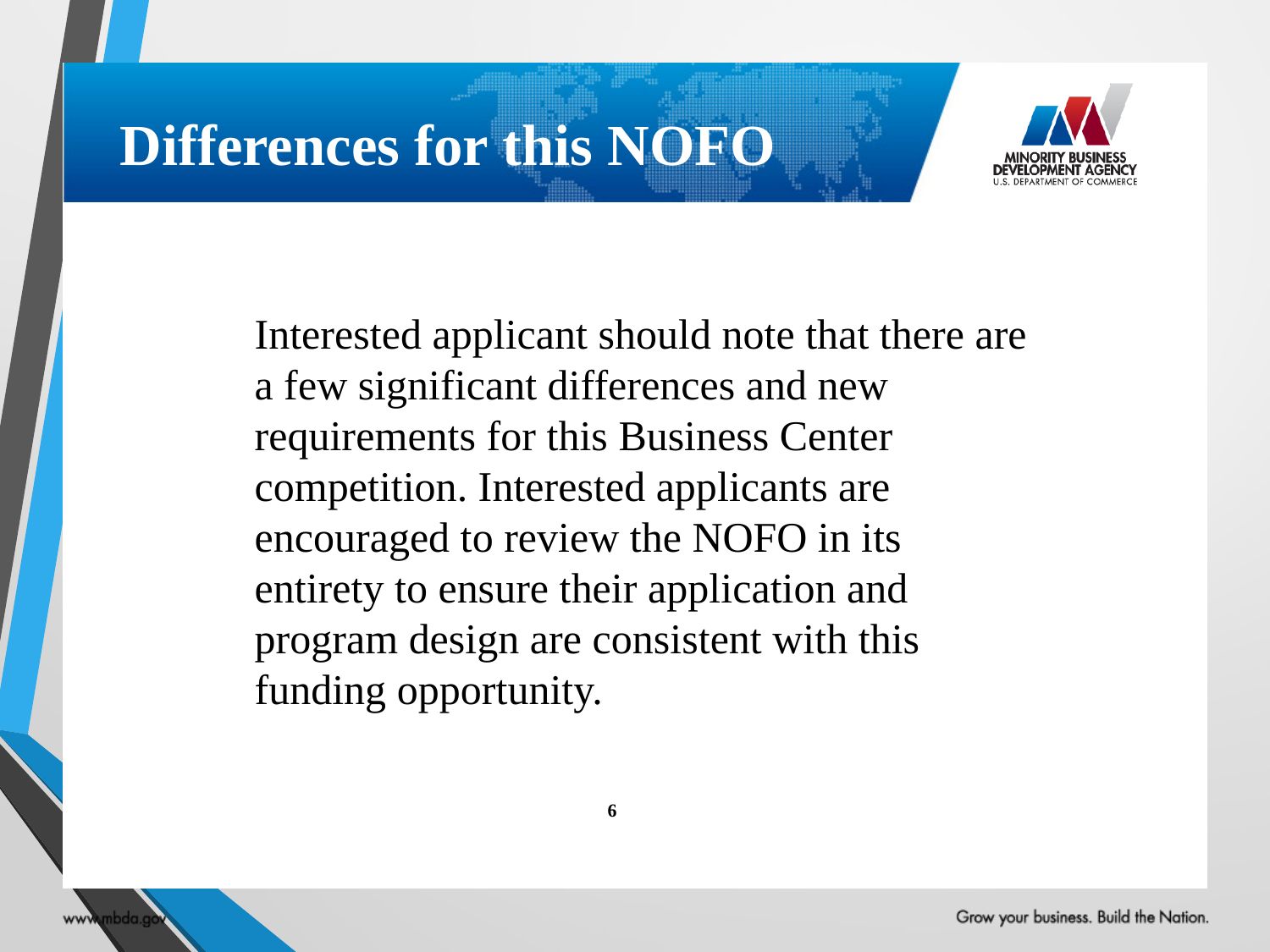

# Differences for this NOFO
Interested applicant should note that there are a few significant differences and new requirements for this Business Center competition. Interested applicants are encouraged to review the NOFO in its entirety to ensure their application and program design are consistent with this funding opportunity.

6